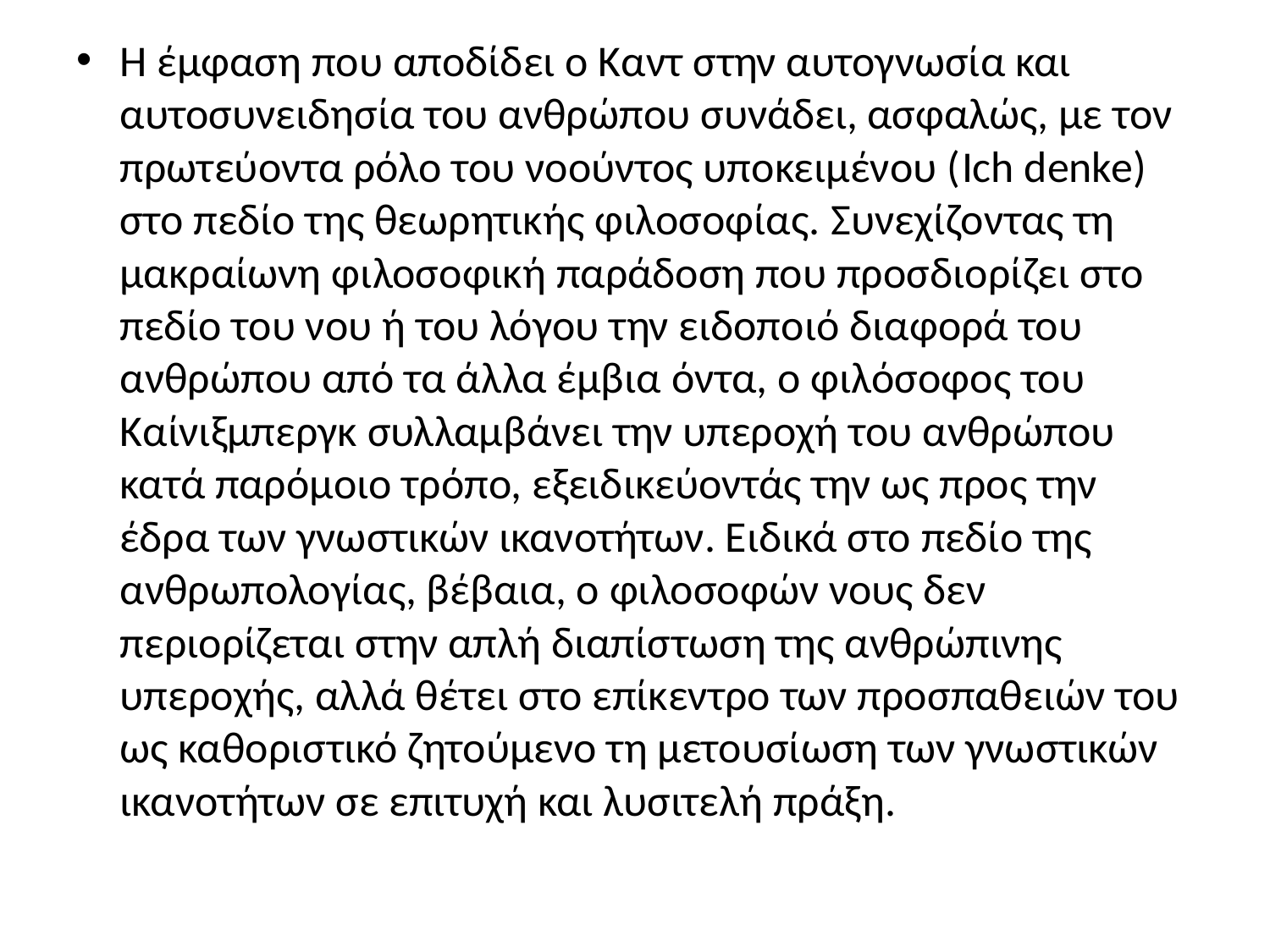

Η έμφαση που αποδίδει ο Καντ στην αυτογνωσία και αυτοσυνειδησία του ανθρώπου συνάδει, ασφαλώς, με τον πρωτεύοντα ρόλο του νοούντος υποκειμένου (Ich denke) στο πεδίο της θεωρητικής φιλοσοφίας. Συνεχίζοντας τη μακραίωνη φιλοσοφική παράδοση που προσδιορίζει στο πεδίο του νου ή του λόγου την ειδοποιό διαφορά του ανθρώπου από τα άλλα έμβια όντα, ο φιλόσοφος του Καίνιξμπεργκ συλλαμβάνει την υπεροχή του ανθρώπου κατά παρόμοιο τρόπο, εξειδικεύοντάς την ως προς την έδρα των γνωστικών ικανοτήτων. Ειδικά στο πεδίο της ανθρωπολογίας, βέβαια, ο φιλοσοφών νους δεν περιορίζεται στην απλή διαπίστωση της ανθρώπινης υπεροχής, αλλά θέτει στο επίκεντρο των προσπαθειών του ως καθοριστικό ζητούμενο τη μετουσίωση των γνωστικών ικανοτήτων σε επιτυχή και λυσιτελή πράξη.
#